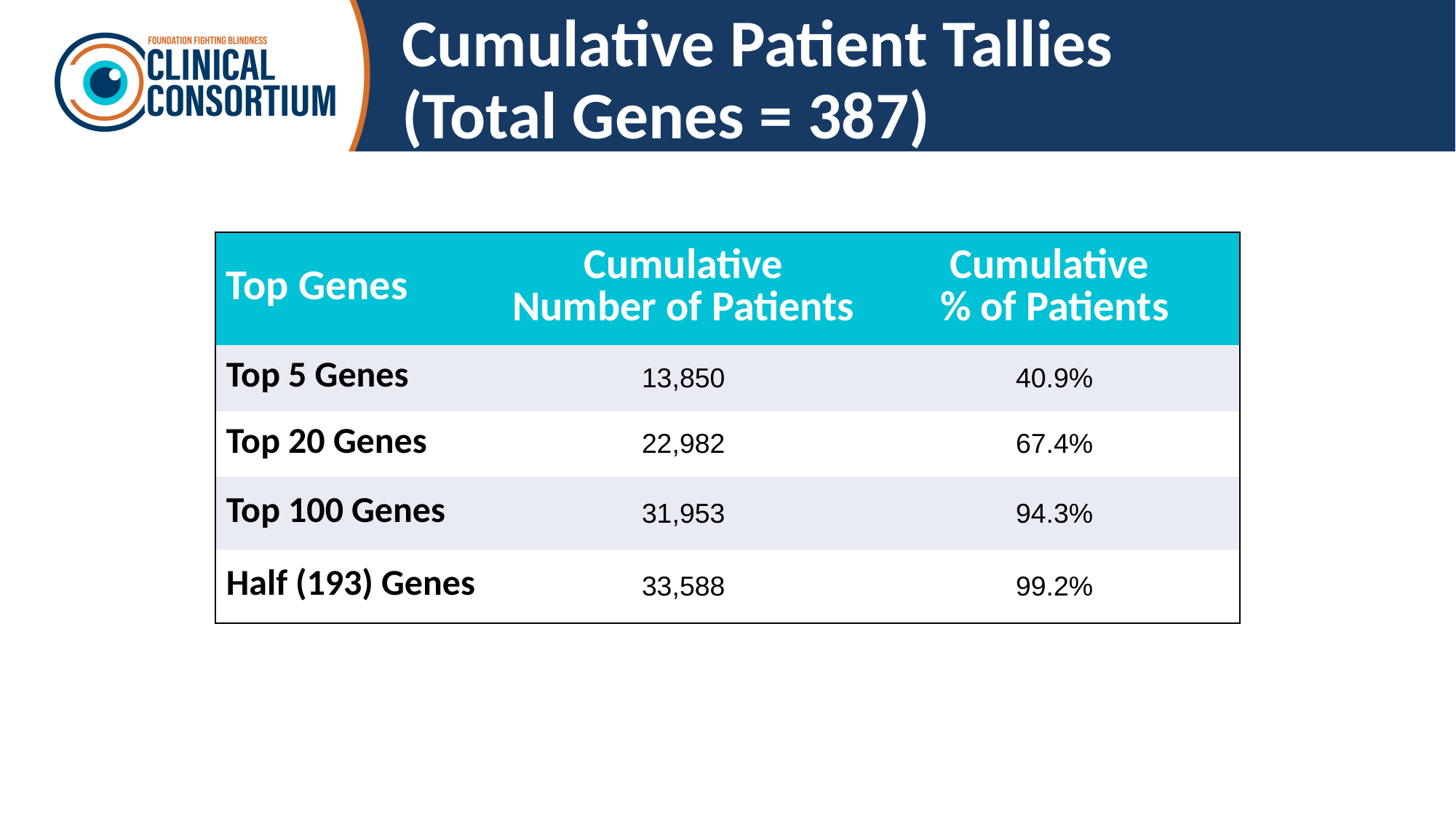

# Cumulative Patient Tallies (Total Genes = 387)
| Top Genes | Cumulative Number of Patients | Cumulative % of Patients |
| --- | --- | --- |
| Top 5 Genes | 13,850 | 40.9% |
| Top 20 Genes | 22,982 | 67.4% |
| Top 100 Genes | 31,953 | 94.3% |
| Half (193) Genes | 33,588 | 99.2% |